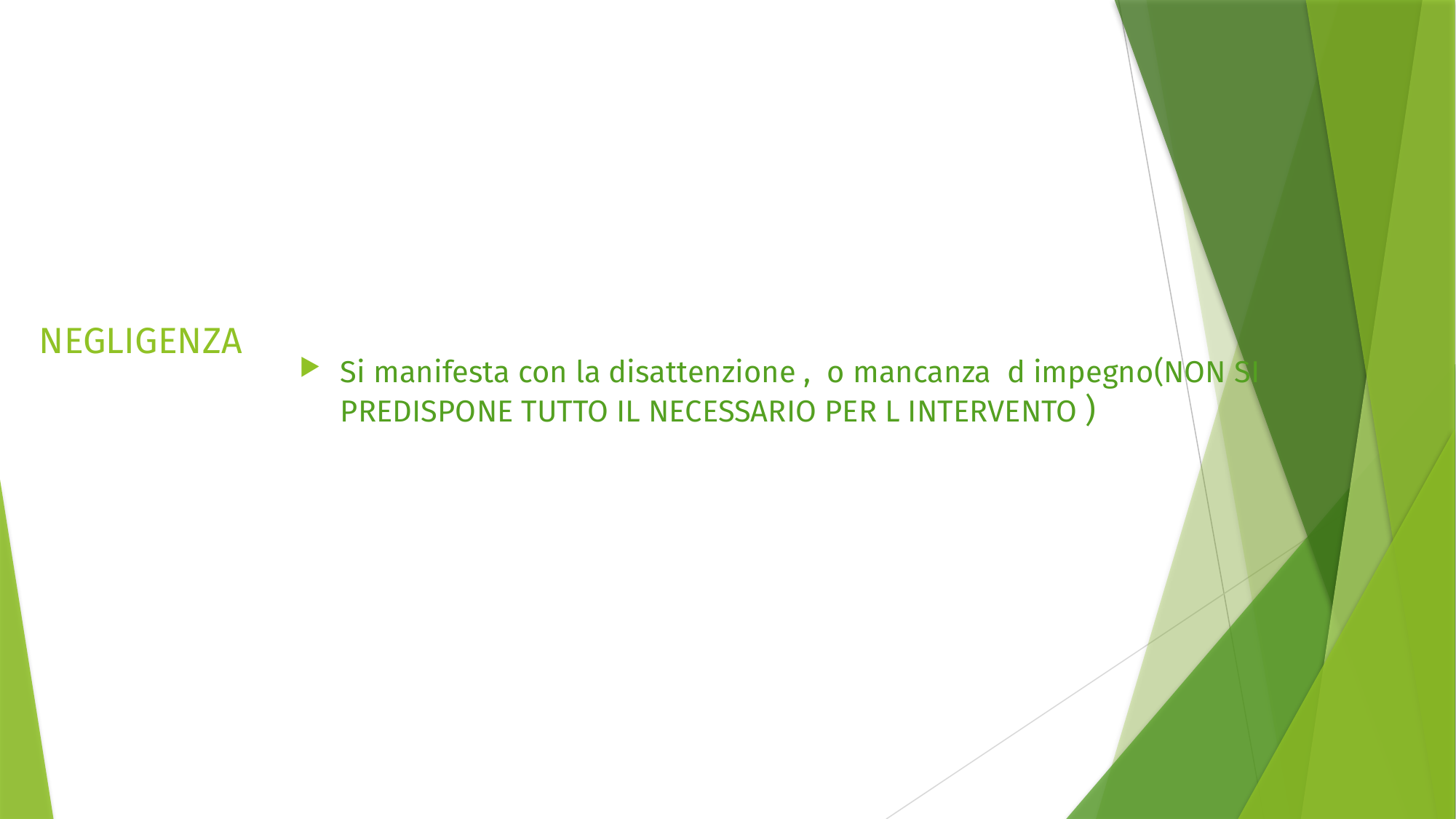

# NEGLIGENZA
Si manifesta con la disattenzione ,  o mancanza  d impegno(NON SI PREDISPONE TUTTO IL NECESSARIO PER L INTERVENTO )